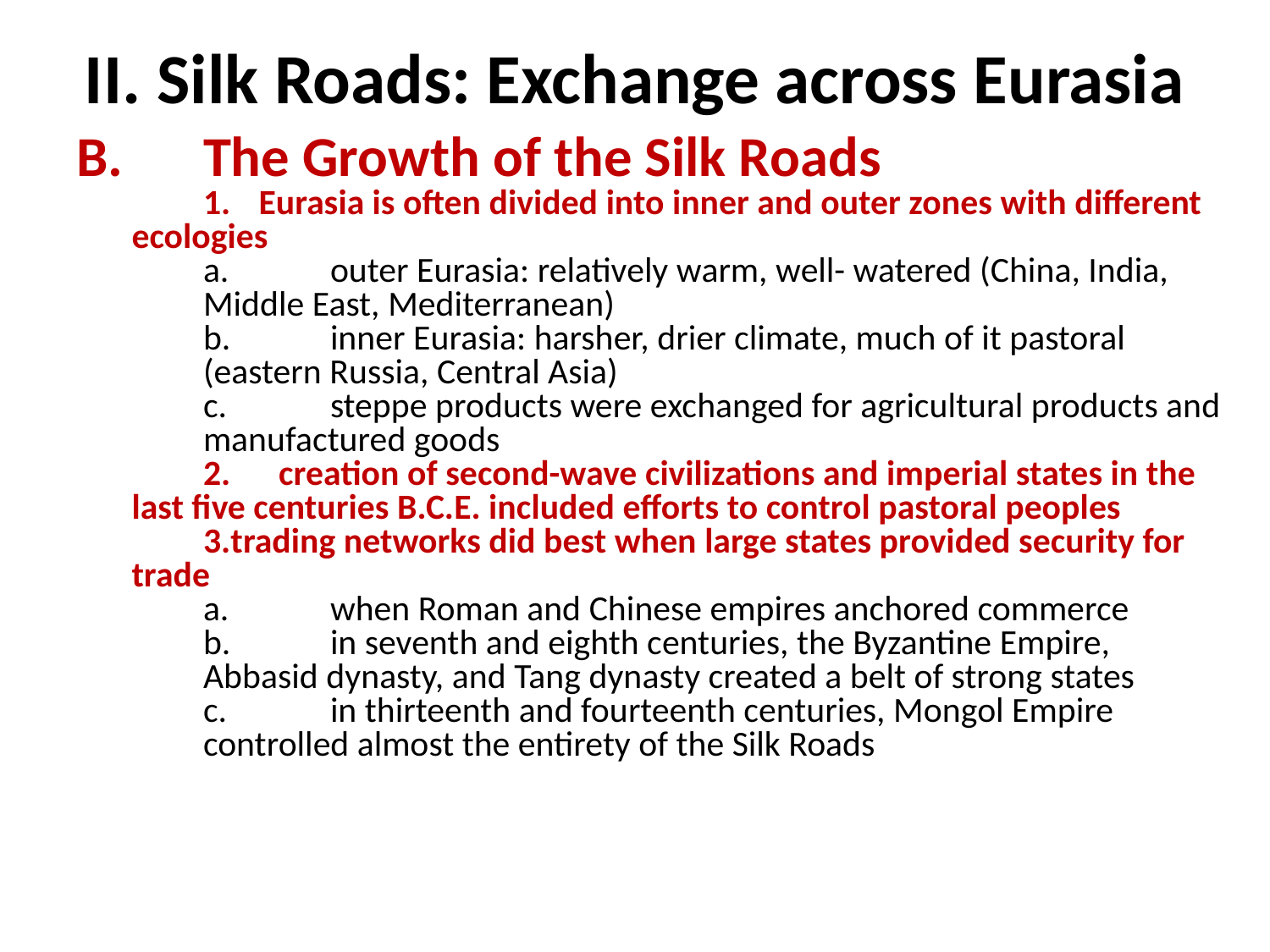

# II. Silk Roads: Exchange across Eurasia
B.	The Growth of the Silk Roads
1.	Eurasia is often divided into inner and outer zones with different ecologies
a.	outer Eurasia: relatively warm, well- watered (China, India, Middle East, Mediterranean)
b.	inner Eurasia: harsher, drier climate, much of it pastoral (eastern Russia, Central Asia)
c.	steppe products were exchanged for agricultural products and manufactured goods
2.      creation of second-wave civilizations and imperial states in the last five centuries B.C.E. included efforts to control pastoral peoples
trading networks did best when large states provided security for trade
a.	when Roman and Chinese empires anchored commerce
b.	in seventh and eighth centuries, the Byzantine Empire, Abbasid dynasty, and Tang dynasty created a belt of strong states
c.	in thirteenth and fourteenth centuries, Mongol Empire controlled almost the entirety of the Silk Roads